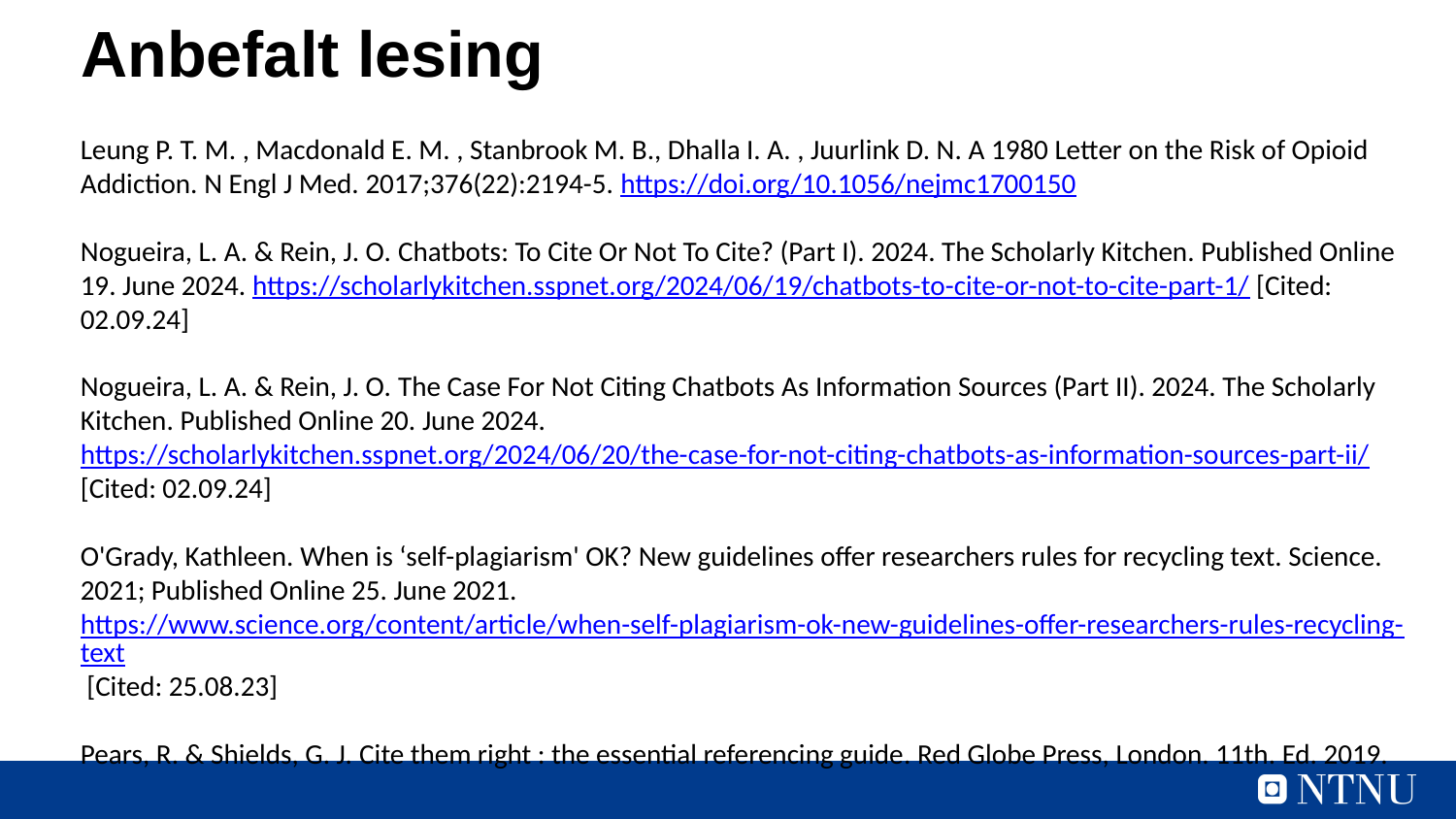

Anbefalt lesing
Leung P. T. M. , Macdonald E. M. , Stanbrook M. B., Dhalla I. A. , Juurlink D. N. A 1980 Letter on the Risk of Opioid Addiction. N Engl J Med. 2017;376(22):2194-5. https://doi.org/10.1056/nejmc1700150

Nogueira, L. A. & Rein, J. O. Chatbots: To Cite Or Not To Cite? (Part I). 2024. The Scholarly Kitchen. Published Online 19. June 2024. https://scholarlykitchen.sspnet.org/2024/06/19/chatbots-to-cite-or-not-to-cite-part-1/ [Cited: 02.09.24]

Nogueira, L. A. & Rein, J. O. The Case For Not Citing Chatbots As Information Sources (Part II). 2024. The Scholarly Kitchen. Published Online 20. June 2024. https://scholarlykitchen.sspnet.org/2024/06/20/the-case-for-not-citing-chatbots-as-information-sources-part-ii/ [Cited: 02.09.24]

O'Grady, Kathleen. When is ‘self-plagiarism' OK? New guidelines offer researchers rules for recycling text. Science. 2021; Published Online 25. June 2021. https://www.science.org/content/article/when-self-plagiarism-ok-new-guidelines-offer-researchers-rules-recycling-text [Cited: 25.08.23]

Pears, R. & Shields, G. J. Cite them right : the essential referencing guide. Red Globe Press, London. 11th. Ed. 2019.